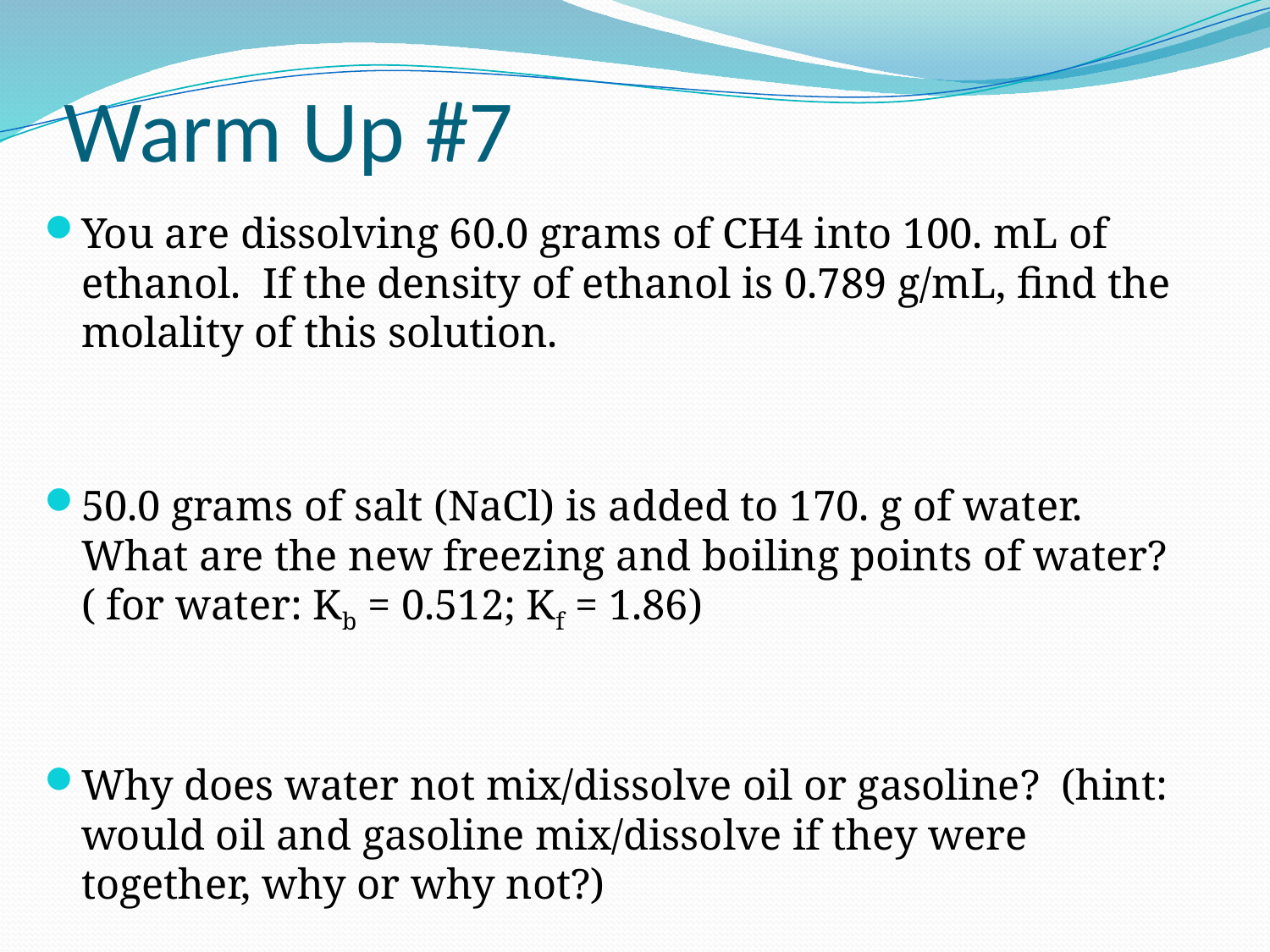

# Warm Up #7
You are dissolving 60.0 grams of CH4 into 100. mL of ethanol.  If the density of ethanol is 0.789 g/mL, find the molality of this solution.

50.0 grams of salt (NaCl) is added to 170. g of water.  What are the new freezing and boiling points of water?  ( for water: Kb = 0.512; Kf = 1.86)

Why does water not mix/dissolve oil or gasoline?  (hint: would oil and gasoline mix/dissolve if they were together, why or why not?)